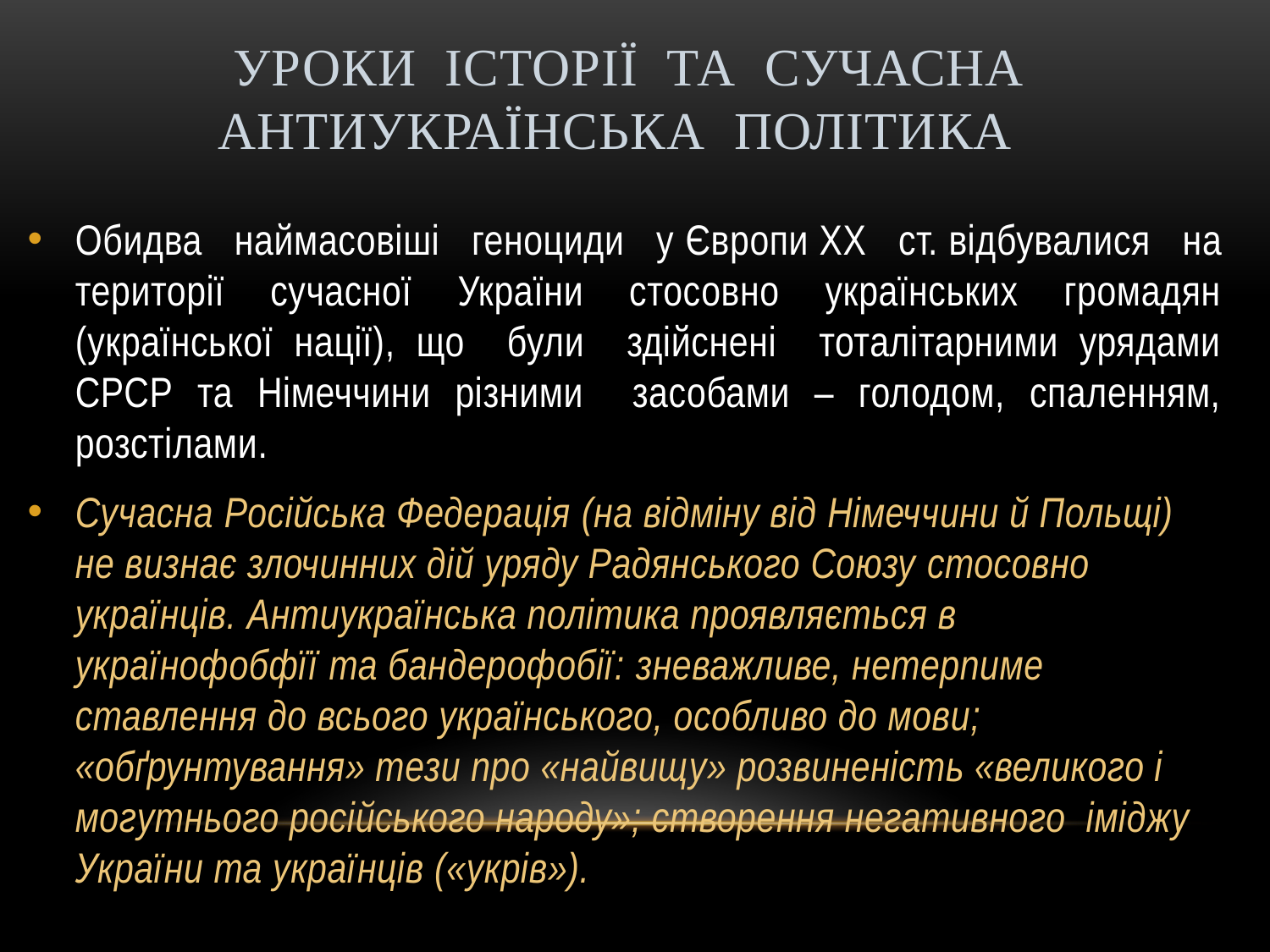

# Уроки  історії  та  сучасна антиукраїнська  політика
Обидва наймасовіші геноциди у Європи ХХ ст. відбувалися на території сучасної України стосовно українських громадян (української нації), що  були  здійснені  тоталітарними урядами СРСР та Німеччини різними  засобами – голодом, спаленням, розстілами.
Сучасна Російська Федерація (на відміну від Німеччини й Польщі) не визнає злочинних дій уряду Радянського Союзу стосовно українців. Антиукраїнська політика проявляється в  українофобфїї та бандерофобії: зневажливе, нетерпиме ставлення до всього українського, особливо до мови; «обґрунтування» тези про «найвищу» розвиненість «великого і могутнього російського народу»; створення негативного  іміджу України та українців («укрів»).